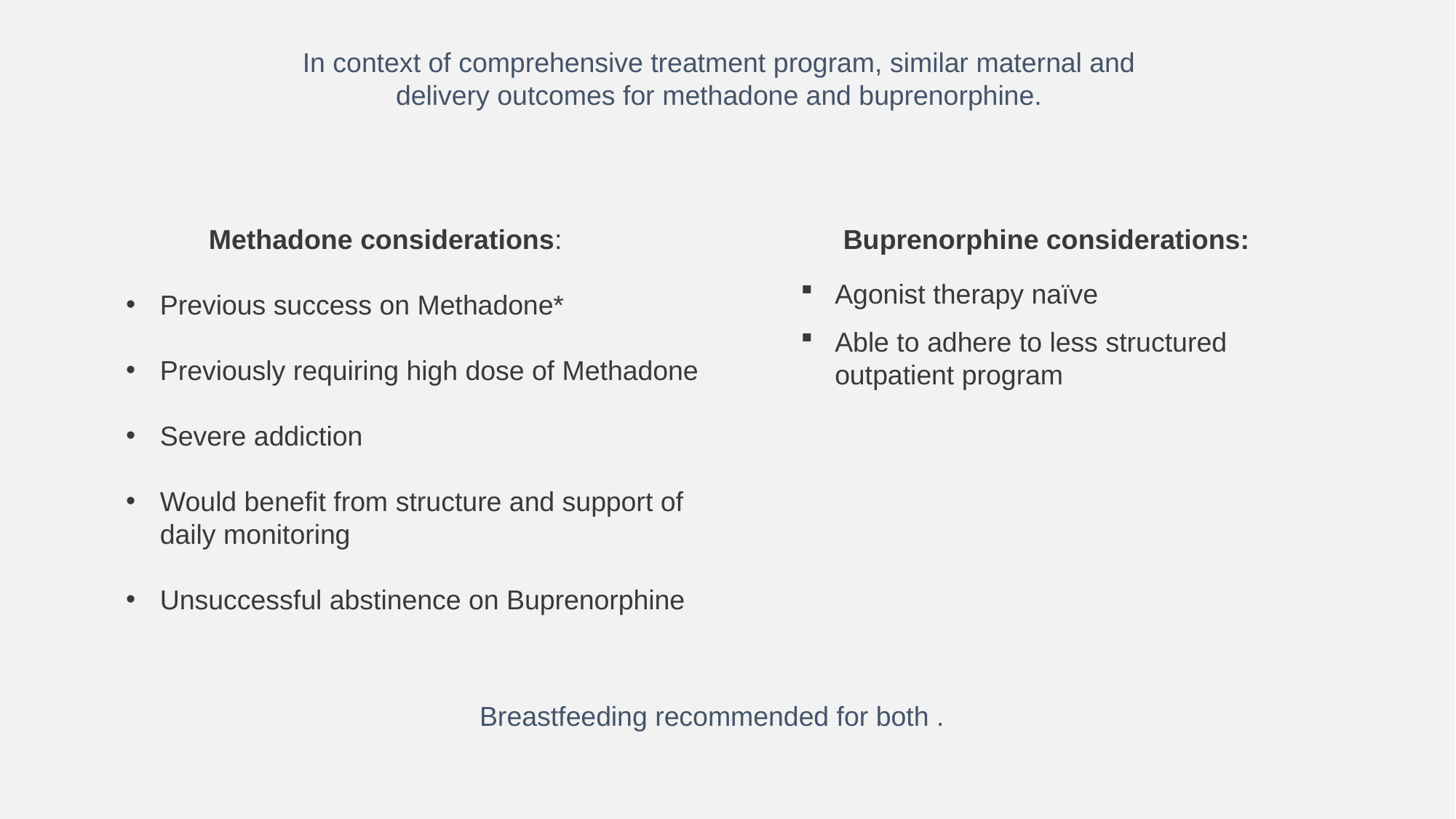

In context of comprehensive treatment program, similar maternal and delivery outcomes for methadone and buprenorphine.
Methadone considerations:

Previous success on Methadone*

Previously requiring high dose of Methadone

Severe addiction

Would benefit from structure and support of daily monitoring

Unsuccessful abstinence on Buprenorphine

Buprenorphine considerations:
Agonist therapy naïve
Able to adhere to less structured outpatient program

Breastfeeding recommended for both .